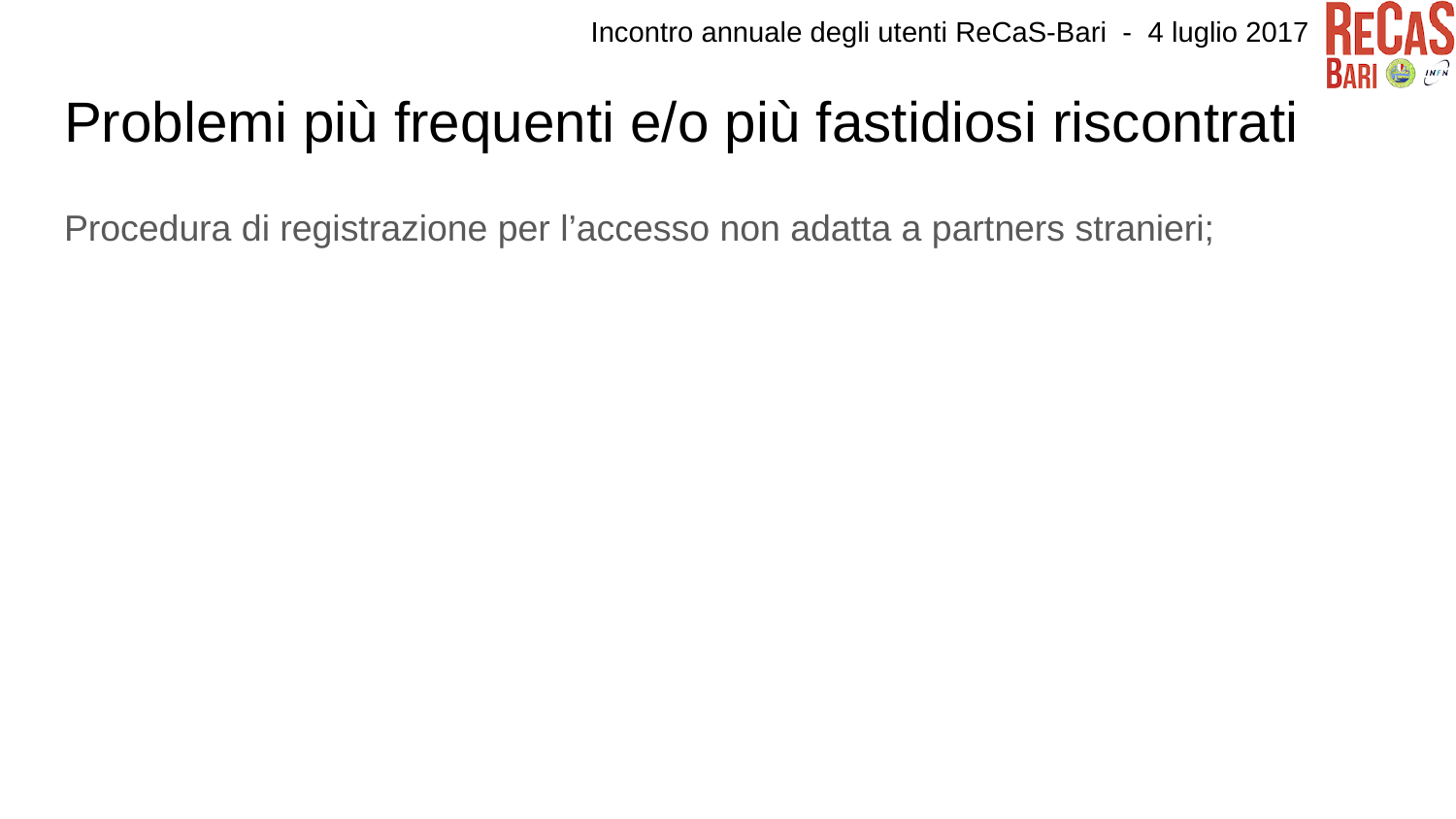

# Problemi più frequenti e/o più fastidiosi riscontrati
Procedura di registrazione per l’accesso non adatta a partners stranieri;